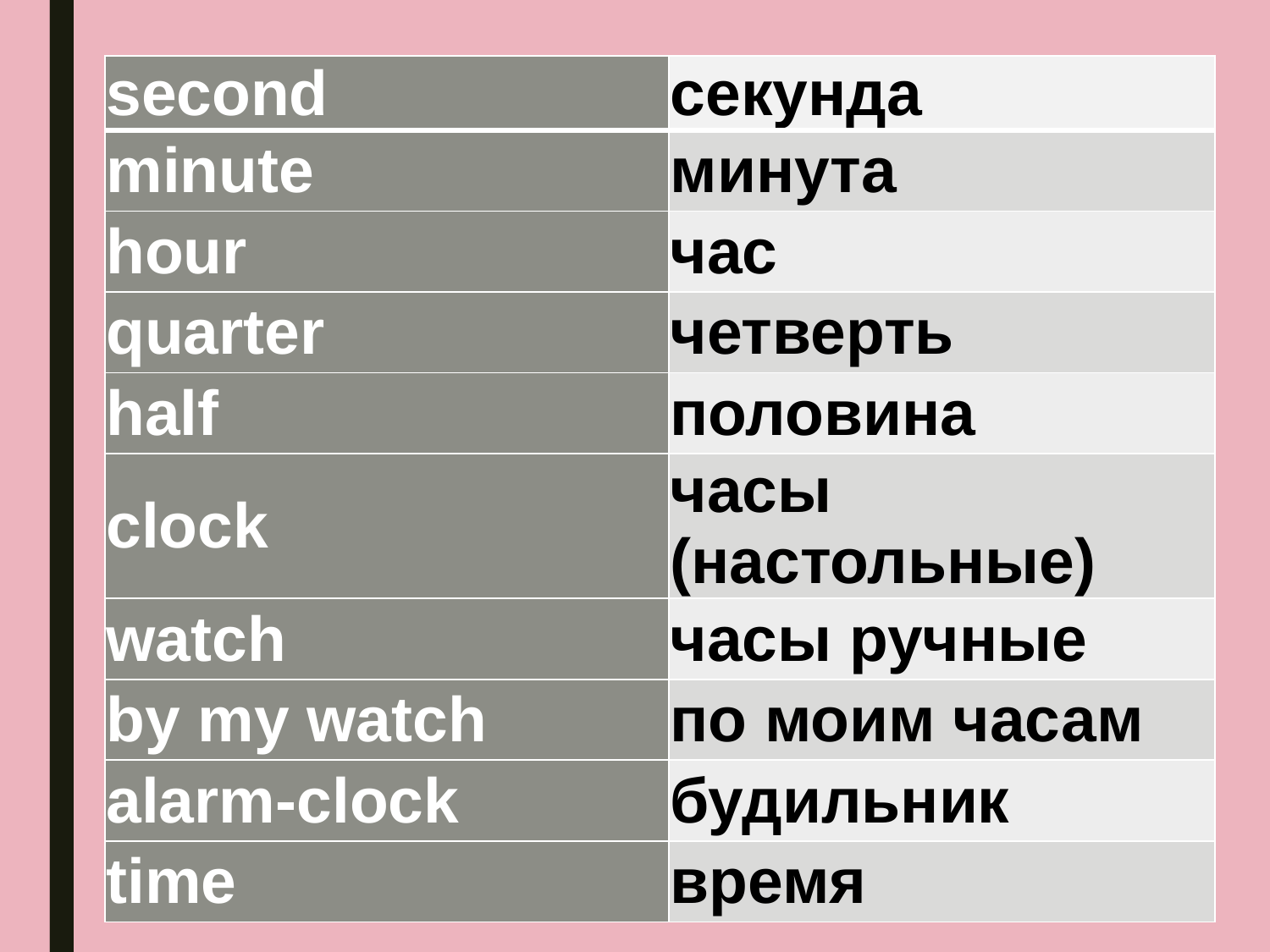

| second | секунда |
| --- | --- |
| minute | минута |
| hour | час |
| quarter | четверть |
| half | половина |
| clock | часы (настольные) |
| watch | часы ручные |
| by my watch | по моим часам |
| alarm-clock | будильник |
| time | время |